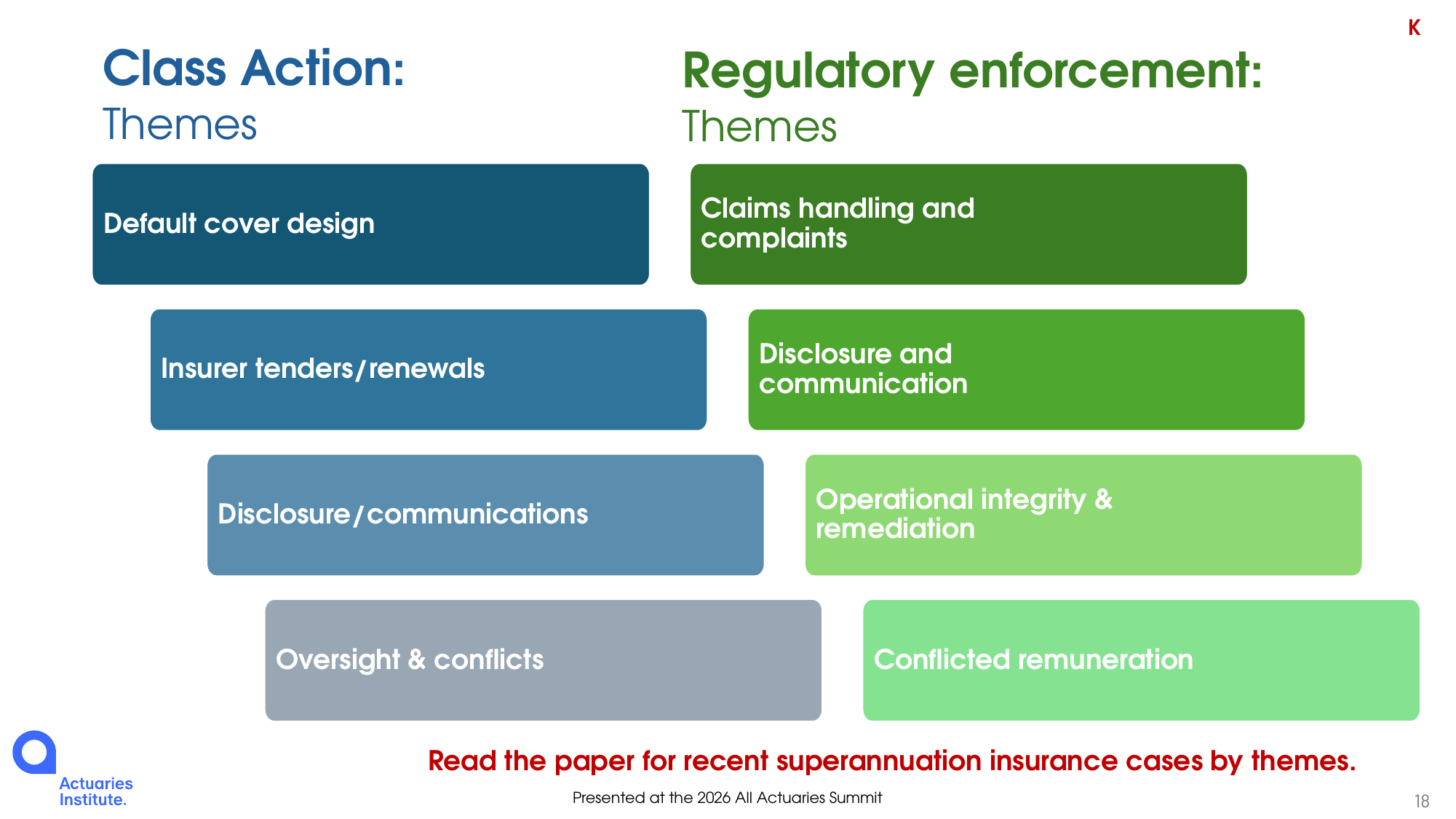

K
Class Action:
Themes
Regulatory enforcement:
Themes
Default cover design
Claims handling and complaints
Insurer tenders/renewals
Disclosure and communication
Disclosure/communications
Operational integrity & remediation
Oversight & conflicts
Conflicted remuneration
Read the paper for recent superannuation insurance cases by themes.

18
Presented at the 2026 All Actuaries Summit